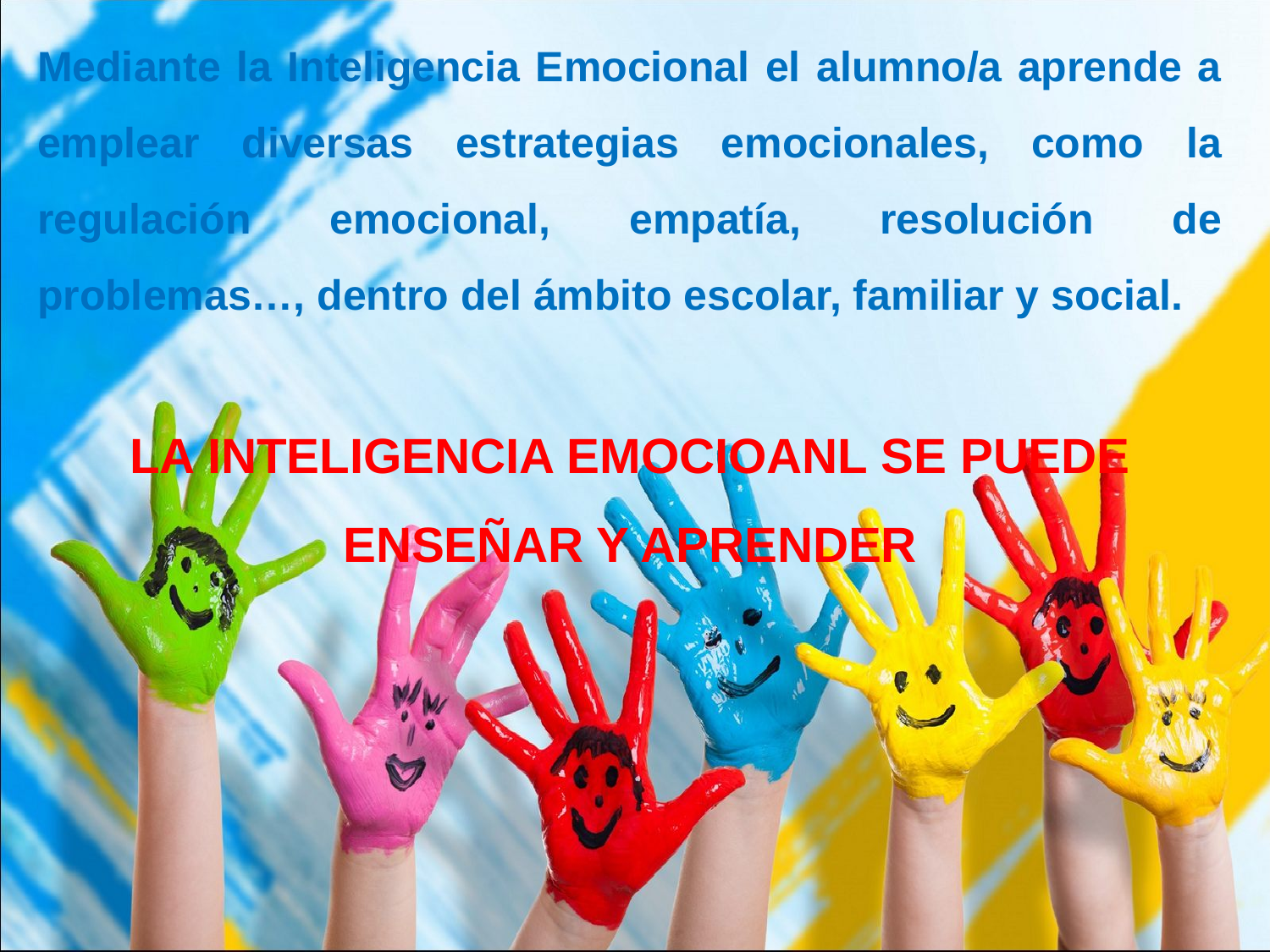

Mediante la Inteligencia Emocional el alumno/a aprende a emplear diversas estrategias emocionales, como la regulación emocional, empatía, resolución de problemas…, dentro del ámbito escolar, familiar y social.

LA INTELIGENCIA EMOCIOANL SE PUEDE ENSEÑAR Y APRENDER